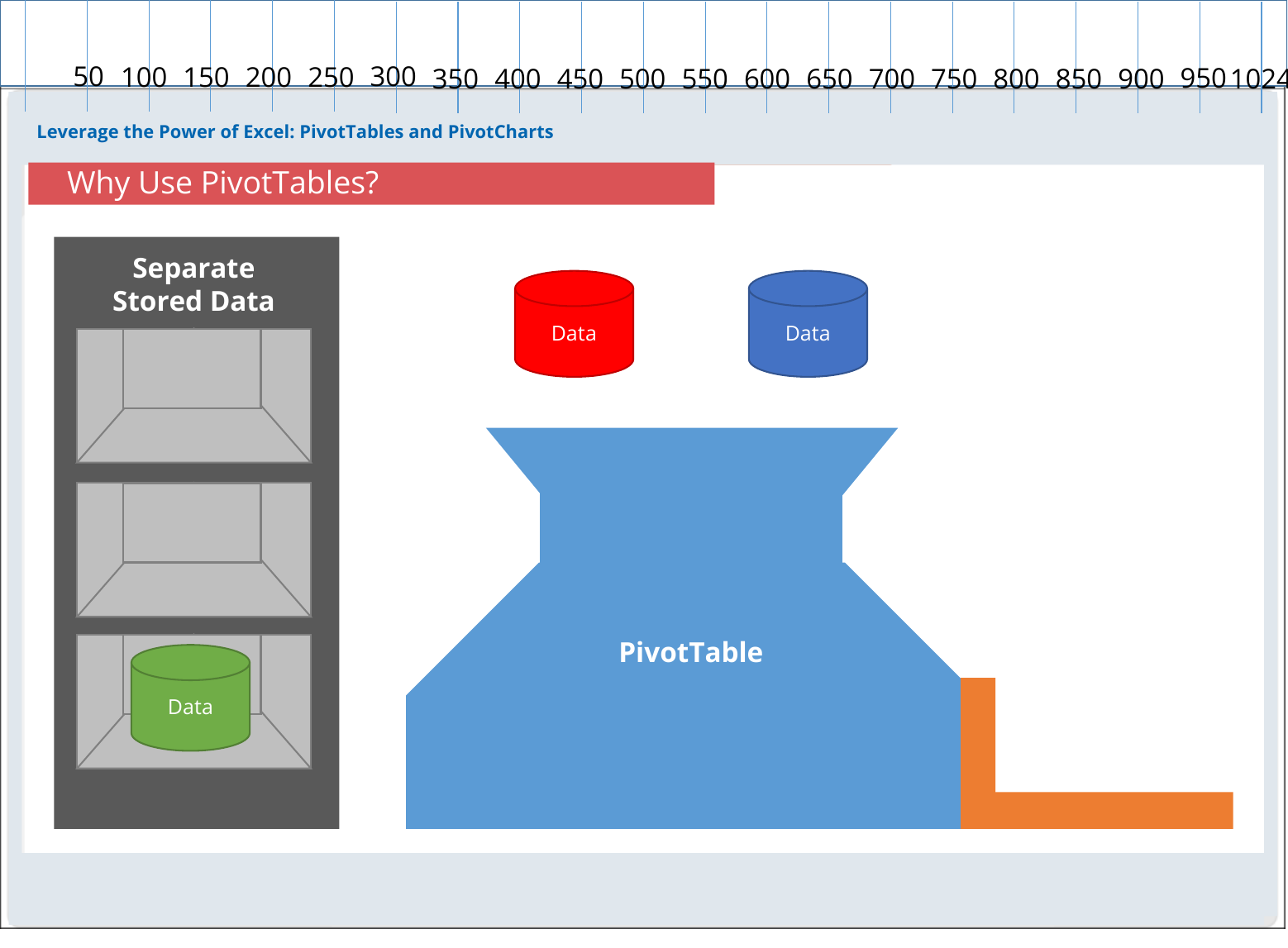

# Why Use PivotTables?

Separate Stored Data
Data
Data

PivotTable

Data

Answers